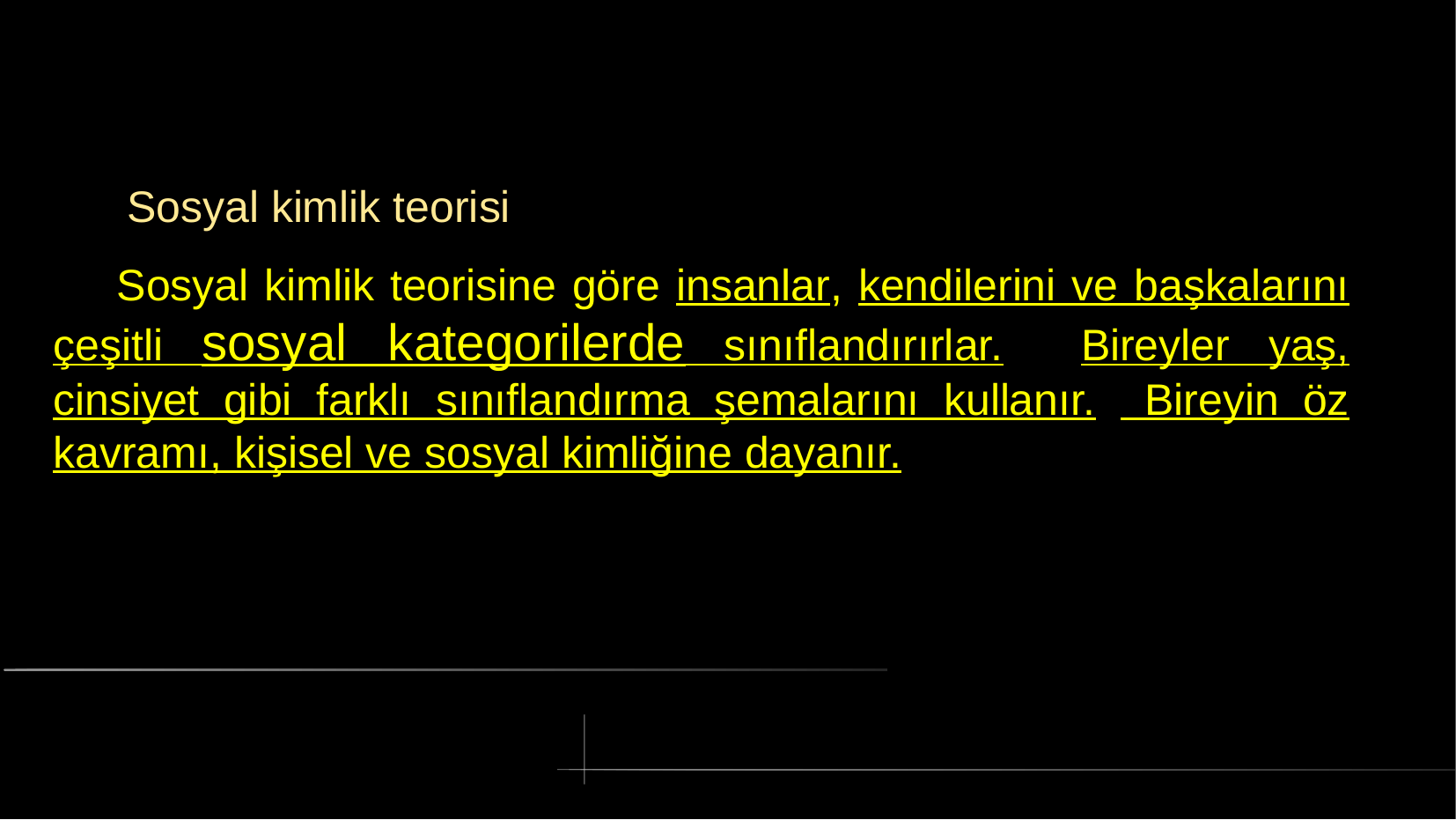

# Sosyal kimlik teorisi
    Sosyal kimlik teorisine göre insanlar, kendilerini ve başkalarını çeşitli sosyal kategorilerde sınıflandırırlar.  Bireyler yaş, cinsiyet gibi farklı sınıflandırma şemalarını kullanır.  Bireyin öz kavramı, kişisel ve sosyal kimliğine dayanır.